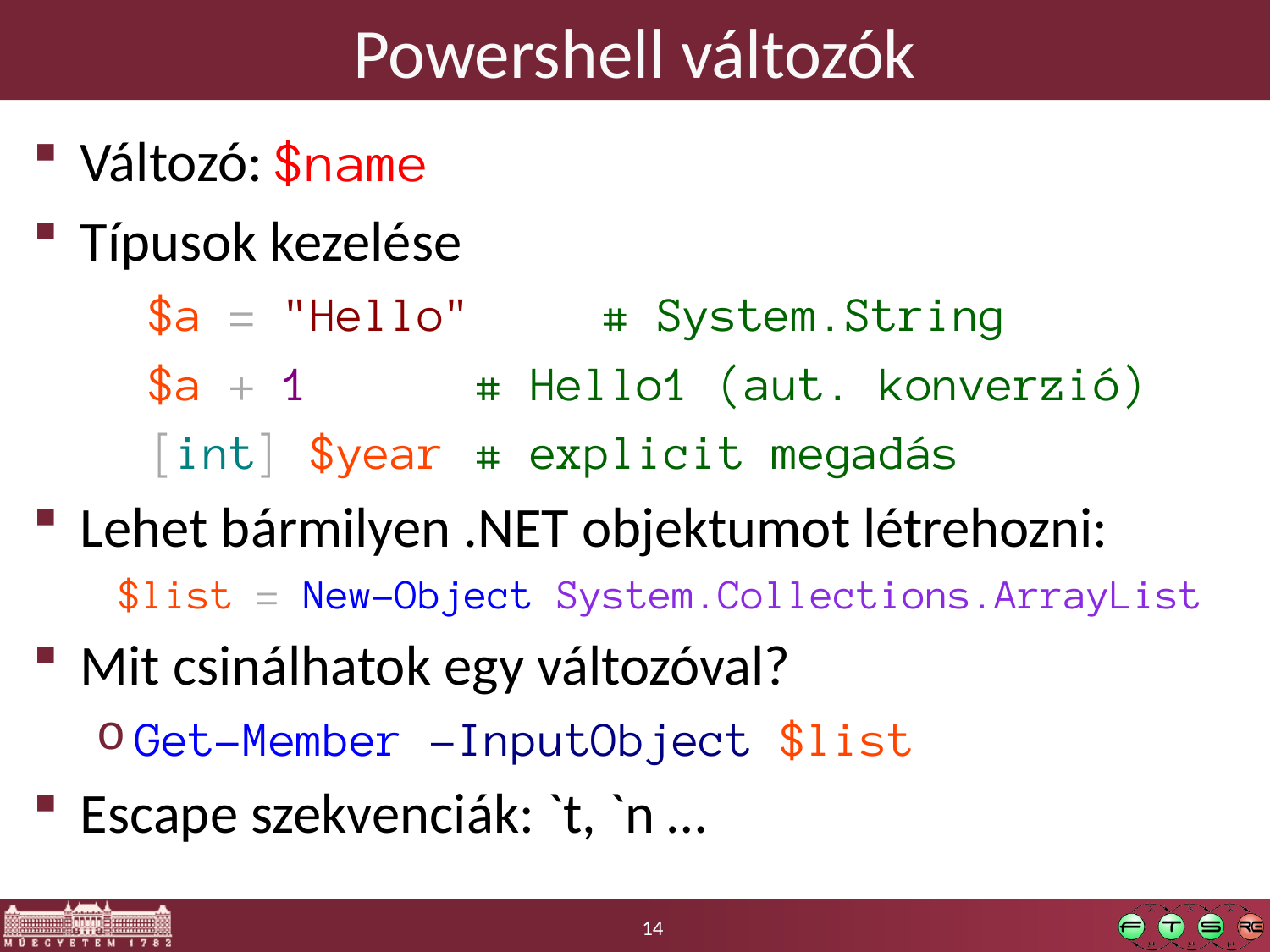

# Powershell változók
Változó: $name
Típusok kezelése
  $a = "Hello" 	# System.String
  $a + 1		# Hello1 (aut. konverzió)
  [int] $year	# explicit megadás
Lehet bármilyen .NET objektumot létrehozni:
 $list = New-Object System.Collections.ArrayList
Mit csinálhatok egy változóval?
Get-Member –InputObject $list
Escape szekvenciák: `t, `n …
14